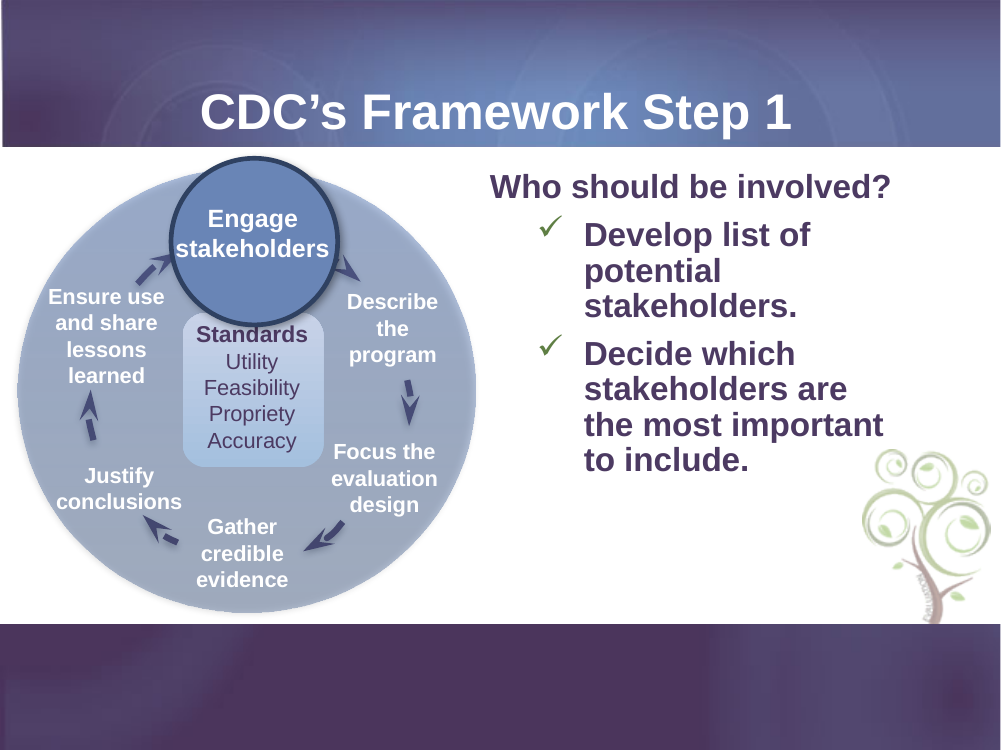

CDC’s Framework Step 1

Engage stakeholders
Who should be involved?
Develop list of potential stakeholders.
Decide which stakeholders are the most important to include.

STEP 1
Engage stakeholders
Ensure use and share lessons learned
Describe the program
Focus the evaluation design
Justify conclusions
Gather credible evidence

Standards
Utility
Feasibility
Propriety
Accuracy